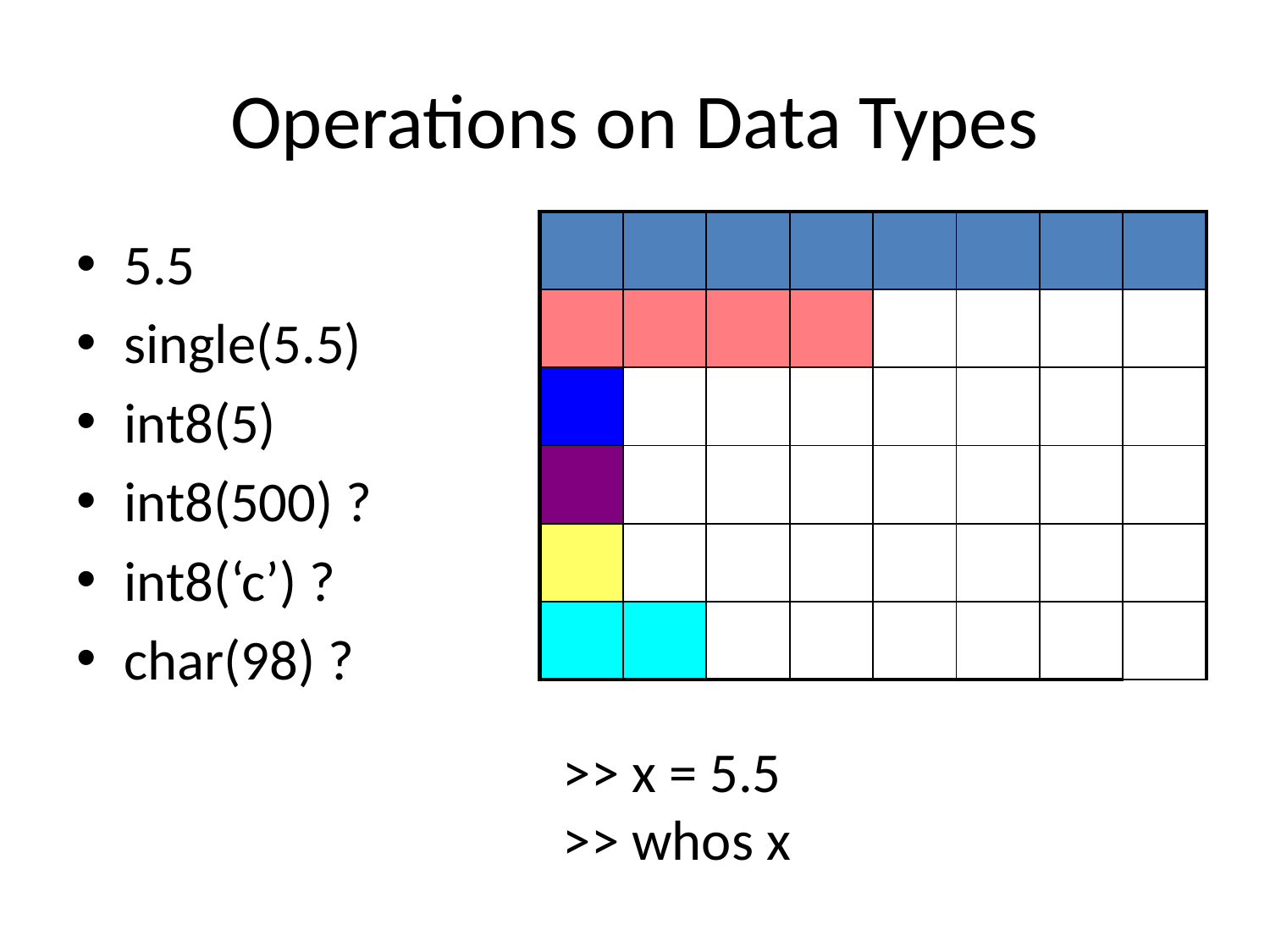

# Operations on Data Types
|  |  |  |  |  |  |  |  |
| --- | --- | --- | --- | --- | --- | --- | --- |
|  |  |  |  |  |  |  |  |
|  |  |  |  |  |  |  |  |
|  |  |  |  |  |  |  |  |
|  |  |  |  |  |  |  |  |
|  |  |  |  |  |  |  |  |
5.5
single(5.5)
int8(5)
int8(500) ?
int8(‘c’) ?
char(98) ?

>> x = 5.5
>> whos x